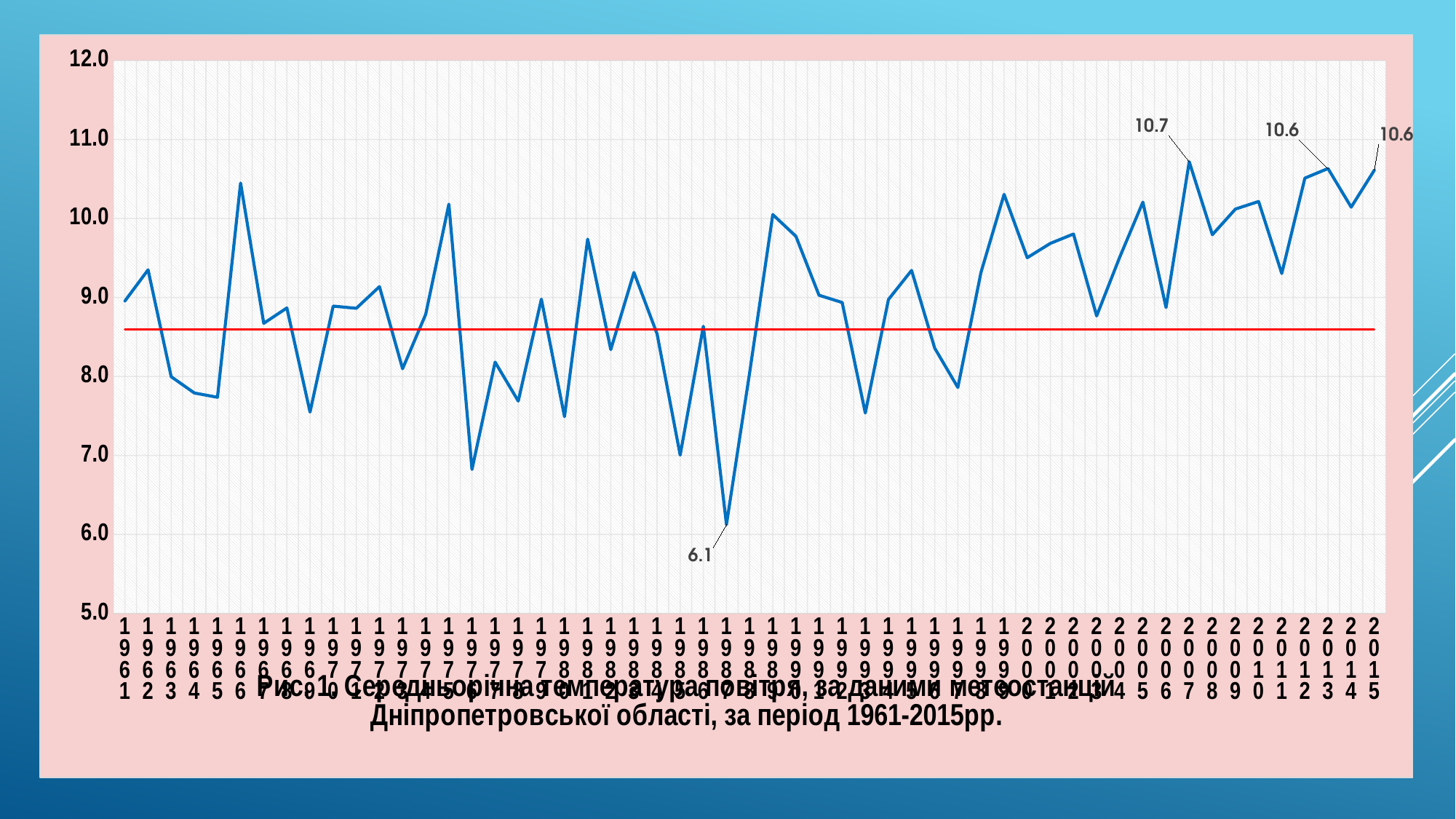

### Chart: Рис. 1. Середньорічна температура повітря, за даними метеостанцій Дніпропетровської області, за період 1961-2015рр.

| Category |  |  |
|---|---|---|
| 1961 | 8.956049382716047 | 8.6 |
| 1962 | 9.350617283950617 | 8.6 |
| 1963 | 7.997530864197531 | 8.6 |
| 1964 | 7.791049382716049 | 8.6 |
| 1965 | 7.73641975308642 | 8.6 |
| 1966 | 10.449999999999998 | 8.6 |
| 1967 | 8.673456790123458 | 8.6 |
| 1968 | 8.867592592592594 | 8.6 |
| 1969 | 7.549074074074075 | 8.6 |
| 1970 | 8.89104938271605 | 8.6 |
| 1971 | 8.863271604938271 | 8.6 |
| 1972 | 9.137654320987657 | 8.6 |
| 1973 | 8.09783950617284 | 8.6 |
| 1974 | 8.787345679012345 | 8.6 |
| 1975 | 10.182716049382716 | 8.6 |
| 1976 | 6.822222222222223 | 8.6 |
| 1977 | 8.181790123456791 | 8.6 |
| 1978 | 7.688888888888889 | 8.6 |
| 1979 | 8.979012345679013 | 8.6 |
| 1980 | 7.490740740740741 | 8.6 |
| 1981 | 9.739506172839507 | 8.6 |
| 1982 | 8.340432098765433 | 8.6 |
| 1983 | 9.316666666666668 | 8.6 |
| 1984 | 8.540154320987655 | 8.6 |
| 1985 | 7.004320987654321 | 8.6 |
| 1986 | 8.634876543209877 | 8.6 |
| 1987 | 6.124382716049383 | 8.6 |
| 1988 | 8.046296296296298 | 8.6 |
| 1989 | 10.050617283950618 | 8.6 |
| 1990 | 9.775617283950616 | 8.6 |
| 1991 | 9.029304954304955 | 8.6 |
| 1992 | 8.936882716049382 | 8.6 |
| 1993 | 7.536865179573512 | 8.6 |
| 1994 | 8.97483164983165 | 8.6 |
| 1995 | 9.343546576879909 | 8.6 |
| 1996 | 8.35928731762065 | 8.6 |
| 1997 | 7.86043771043771 | 8.6 |
| 1998 | 9.317620650953984 | 8.6 |
| 1999 | 10.305751964085296 | 8.6 |
| 2000 | 9.504433221099887 | 8.6 |
| 2001 | 9.685129068462402 | 8.6 |
| 2002 | 9.804012345679013 | 8.6 |
| 2003 | 8.766505636070853 | 8.6 |
| 2004 | 9.512600644122381 | 8.6 |
| 2005 | 10.208343949164261 | 8.6 |
| 2006 | 8.873148148148148 | 8.6 |
| 2007 | 10.720370370370368 | 8.6 |
| 2008 | 9.795370370370371 | 8.6 |
| 2009 | 10.120791245791246 | 8.6 |
| 2010 | 10.21574074074074 | 8.6 |
| 2011 | 9.303451178451178 | 8.6 |
| 2012 | 10.512037037037038 | 8.6 |
| 2013 | 10.633333333333333 | 8.6 |
| 2014 | 10.144444444444444 | 8.6 |
| 2015 | 10.61111111111111 | 8.6 |